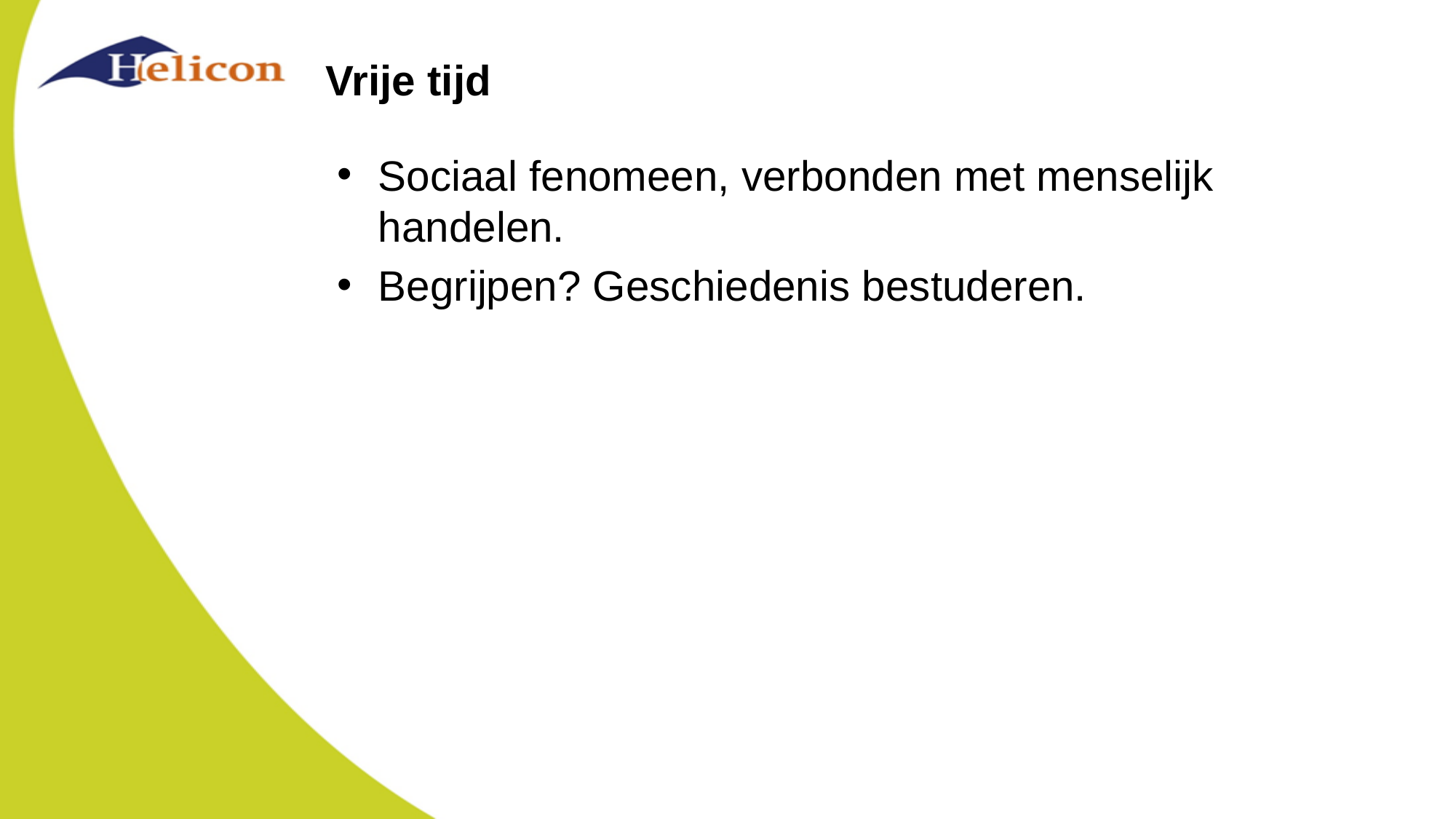

# Vrije tijd
Sociaal fenomeen, verbonden met menselijk handelen.
Begrijpen? Geschiedenis bestuderen.